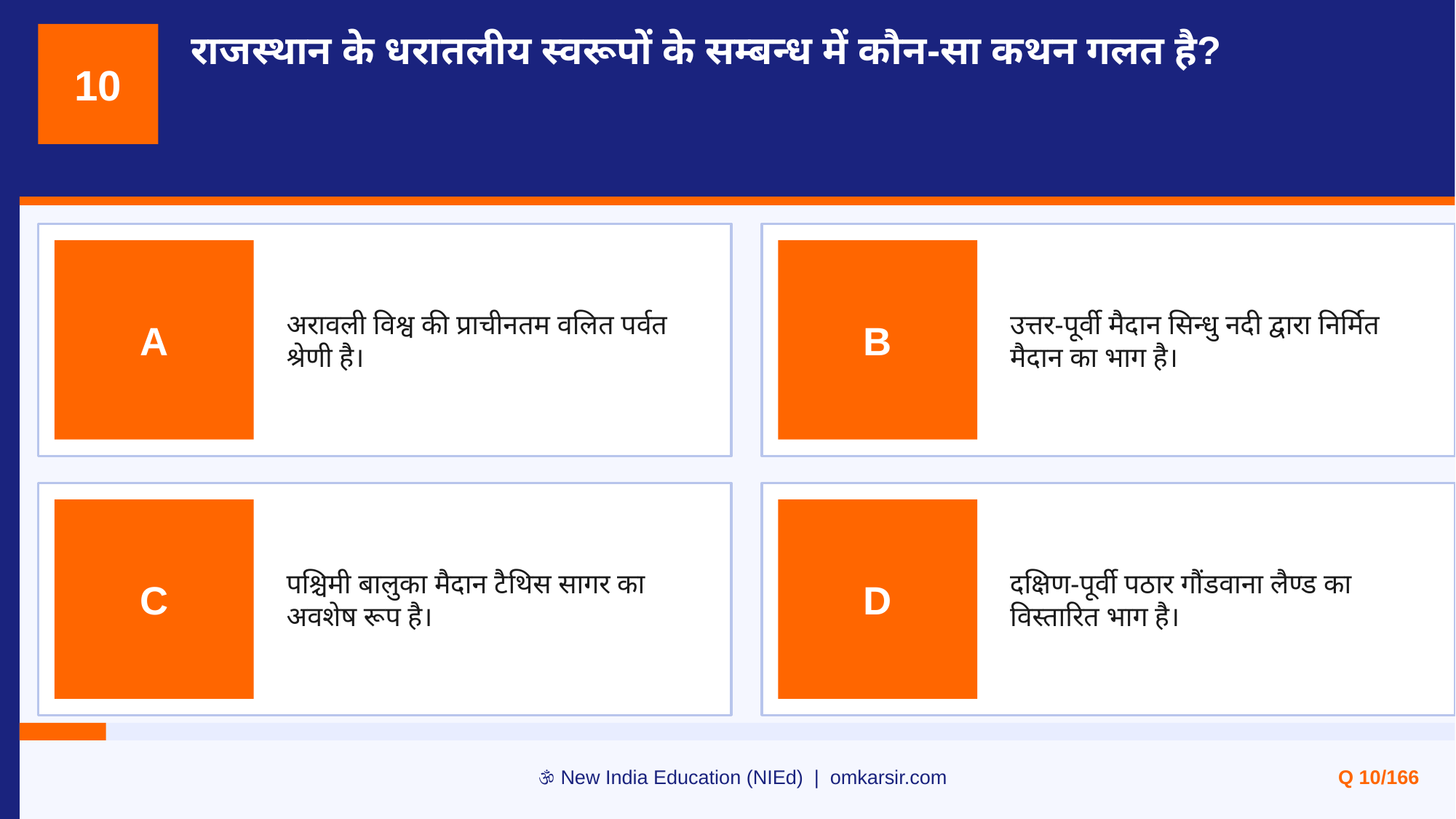

राजस्थान के धरातलीय स्वरूपों के सम्बन्ध में कौन-सा कथन गलत है?
10

अरावली विश्व की प्राचीनतम वलित पर्वत श्रेणी है।
उत्तर-पूर्वी मैदान सिन्धु नदी द्वारा निर्मित मैदान का भाग है।
A
B

पश्चिमी बालुका मैदान टैथिस सागर का अवशेष रूप है।
दक्षिण-पूर्वी पठार गौंडवाना लैण्ड का विस्तारित भाग है।
C
D

🕉️ New India Education (NIEd)  |  omkarsir.com
Q 10/166